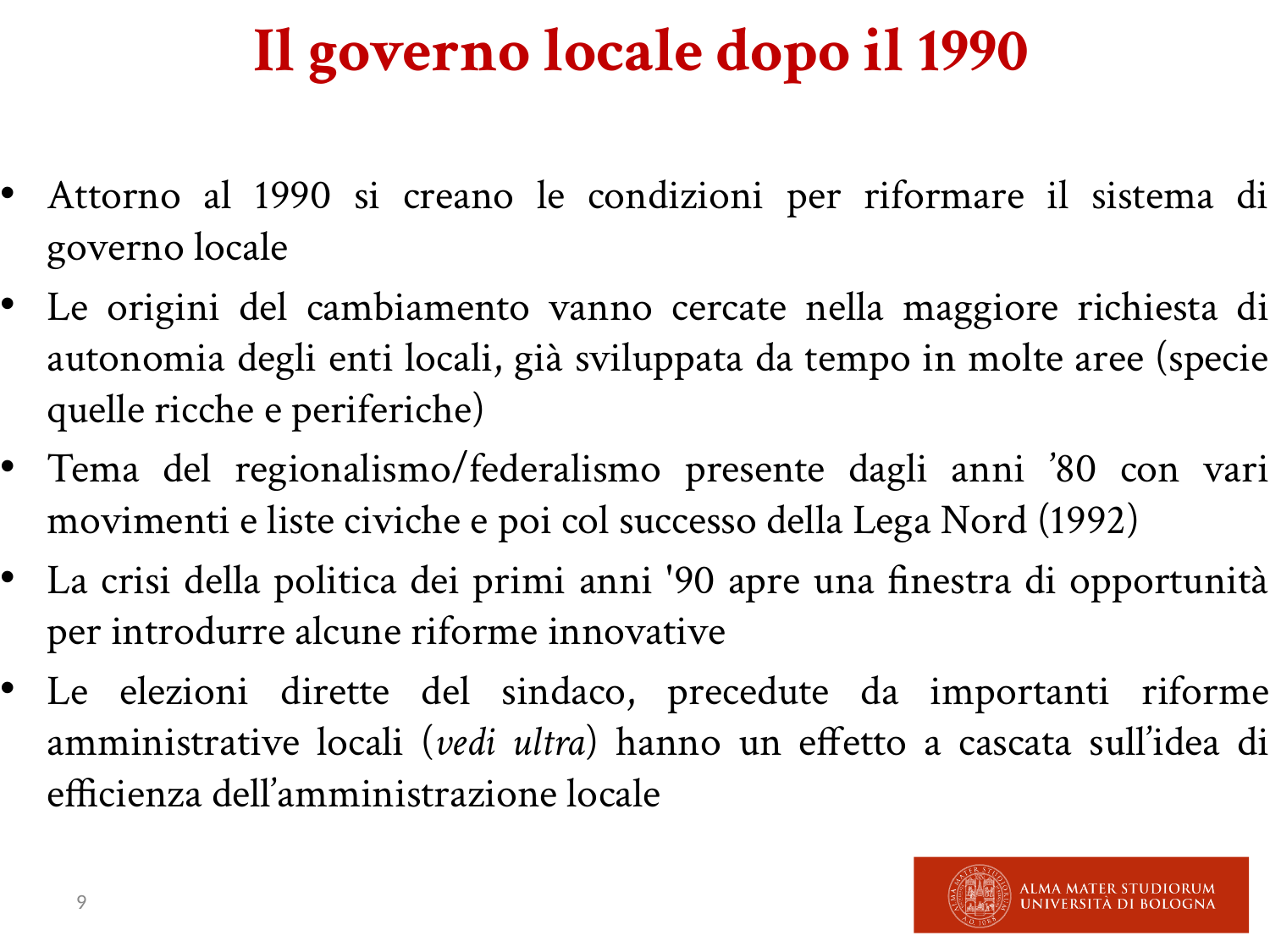

Il governo locale dopo il 1990
Attorno al 1990 si creano le condizioni per riformare il sistema di governo locale
Le origini del cambiamento vanno cercate nella maggiore richiesta di autonomia degli enti locali, già sviluppata da tempo in molte aree (specie quelle ricche e periferiche)
Tema del regionalismo/federalismo presente dagli anni ’80 con vari movimenti e liste civiche e poi col successo della Lega Nord (1992)
La crisi della politica dei primi anni '90 apre una finestra di opportunità per introdurre alcune riforme innovative
Le elezioni dirette del sindaco, precedute da importanti riforme amministrative locali (vedi ultra) hanno un effetto a cascata sull’idea di efficienza dell’amministrazione locale
Il
9